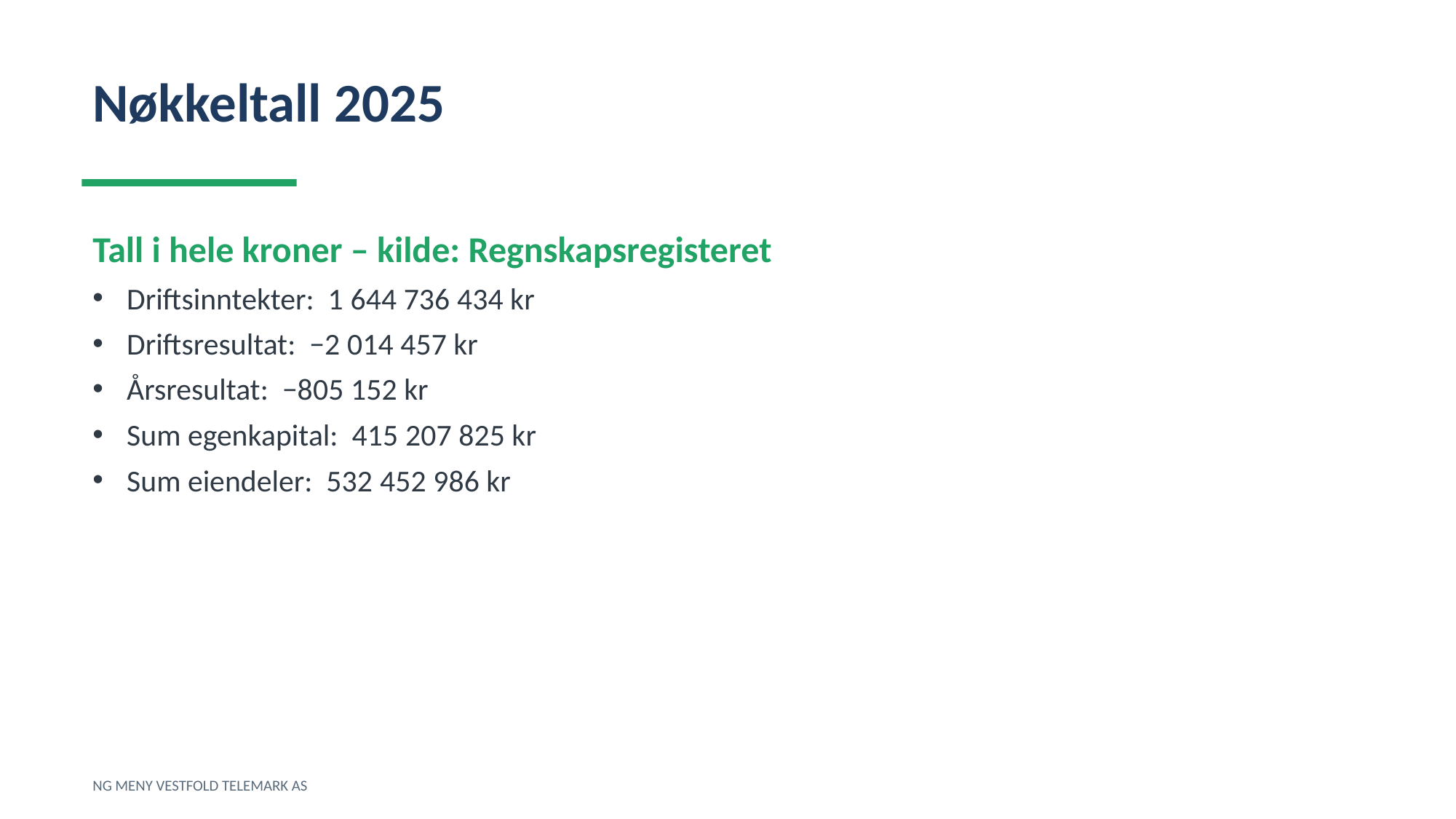

Nøkkeltall 2025

Tall i hele kroner – kilde: Regnskapsregisteret
Driftsinntekter:  1 644 736 434 kr
Driftsresultat:  −2 014 457 kr
Årsresultat:  −805 152 kr
Sum egenkapital:  415 207 825 kr
Sum eiendeler:  532 452 986 kr
NG MENY VESTFOLD TELEMARK AS